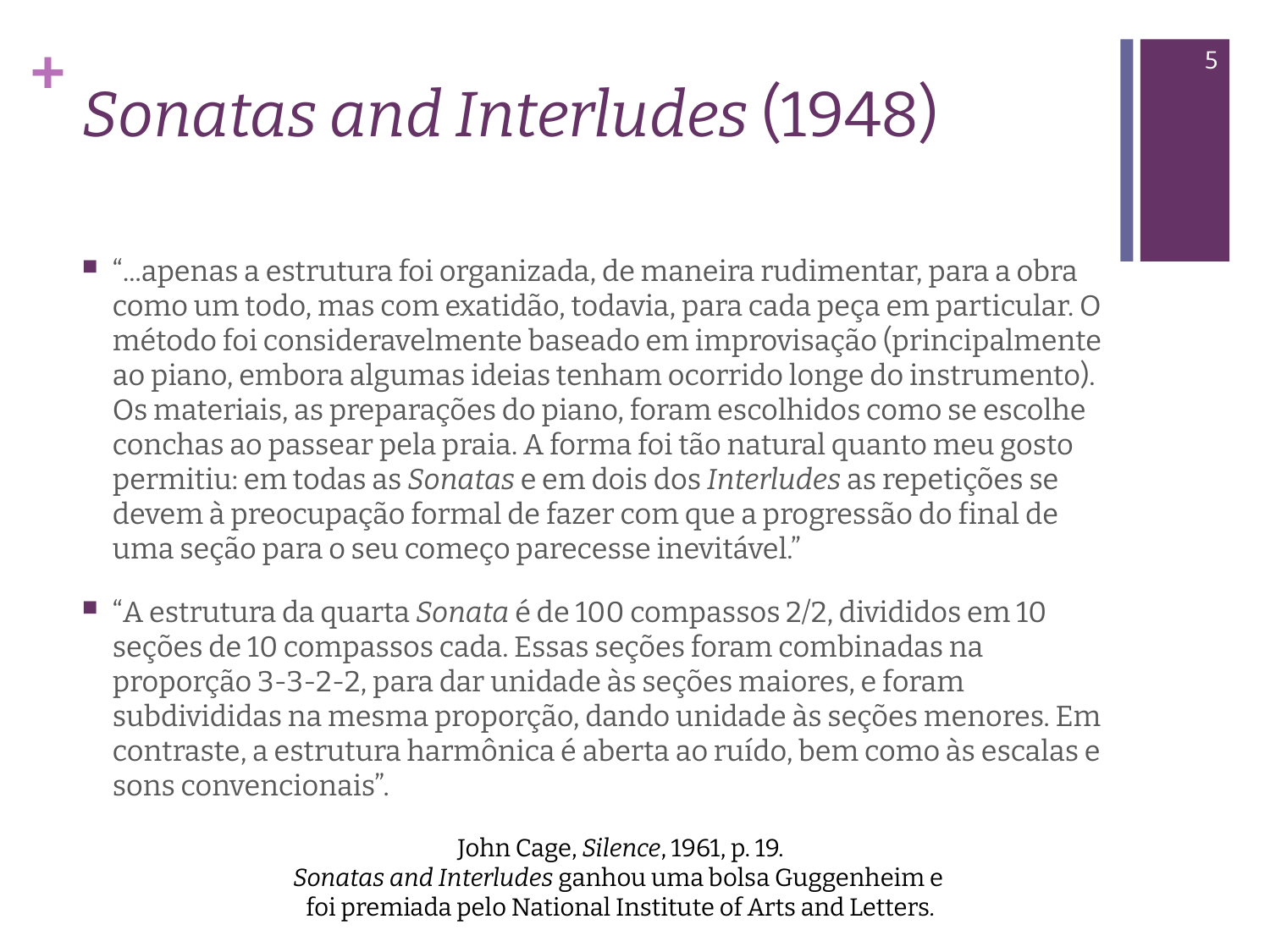

5
# Sonatas and Interludes (1948)
“...apenas a estrutura foi organizada, de maneira rudimentar, para a obra como um todo, mas com exatidão, todavia, para cada peça em particular. O método foi consideravelmente baseado em improvisação (principalmente ao piano, embora algumas ideias tenham ocorrido longe do instrumento). Os materiais, as preparações do piano, foram escolhidos como se escolhe conchas ao passear pela praia. A forma foi tão natural quanto meu gosto permitiu: em todas as Sonatas e em dois dos Interludes as repetições se devem à preocupação formal de fazer com que a progressão do final de uma seção para o seu começo parecesse inevitável.”
“A estrutura da quarta Sonata é de 100 compassos 2/2, divididos em 10 seções de 10 compassos cada. Essas seções foram combinadas na proporção 3-3-2-2, para dar unidade às seções maiores, e foram subdivididas na mesma proporção, dando unidade às seções menores. Em contraste, a estrutura harmônica é aberta ao ruído, bem como às escalas e sons convencionais”.
John Cage, Silence, 1961, p. 19.
Sonatas and Interludes ganhou uma bolsa Guggenheim e
foi premiada pelo National Institute of Arts and Letters.